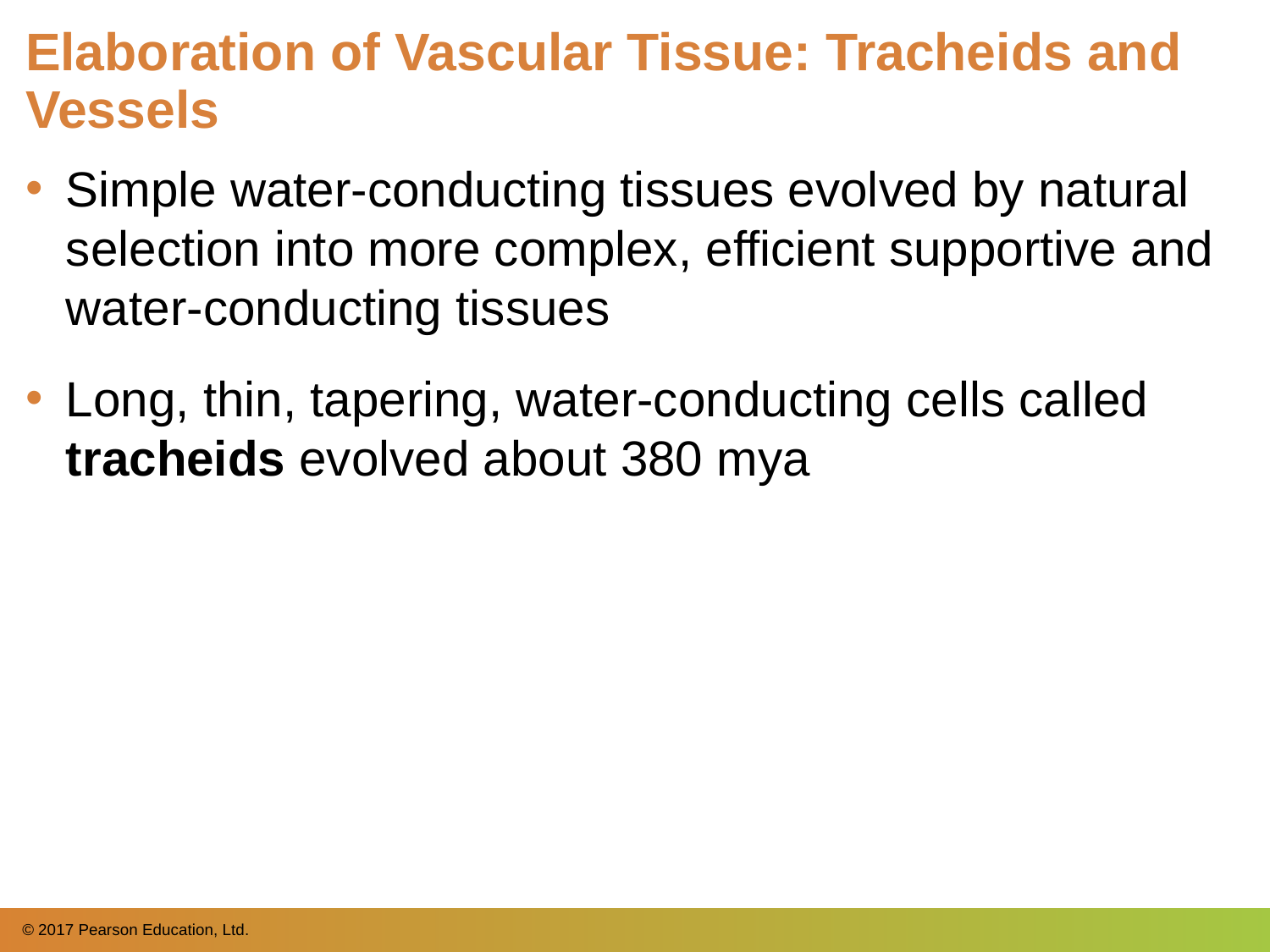

# Elaboration of Vascular Tissue: Tracheids and Vessels
Simple water-conducting tissues evolved by natural selection into more complex, efficient supportive and water-conducting tissues
Long, thin, tapering, water-conducting cells called tracheids evolved about 380 mya